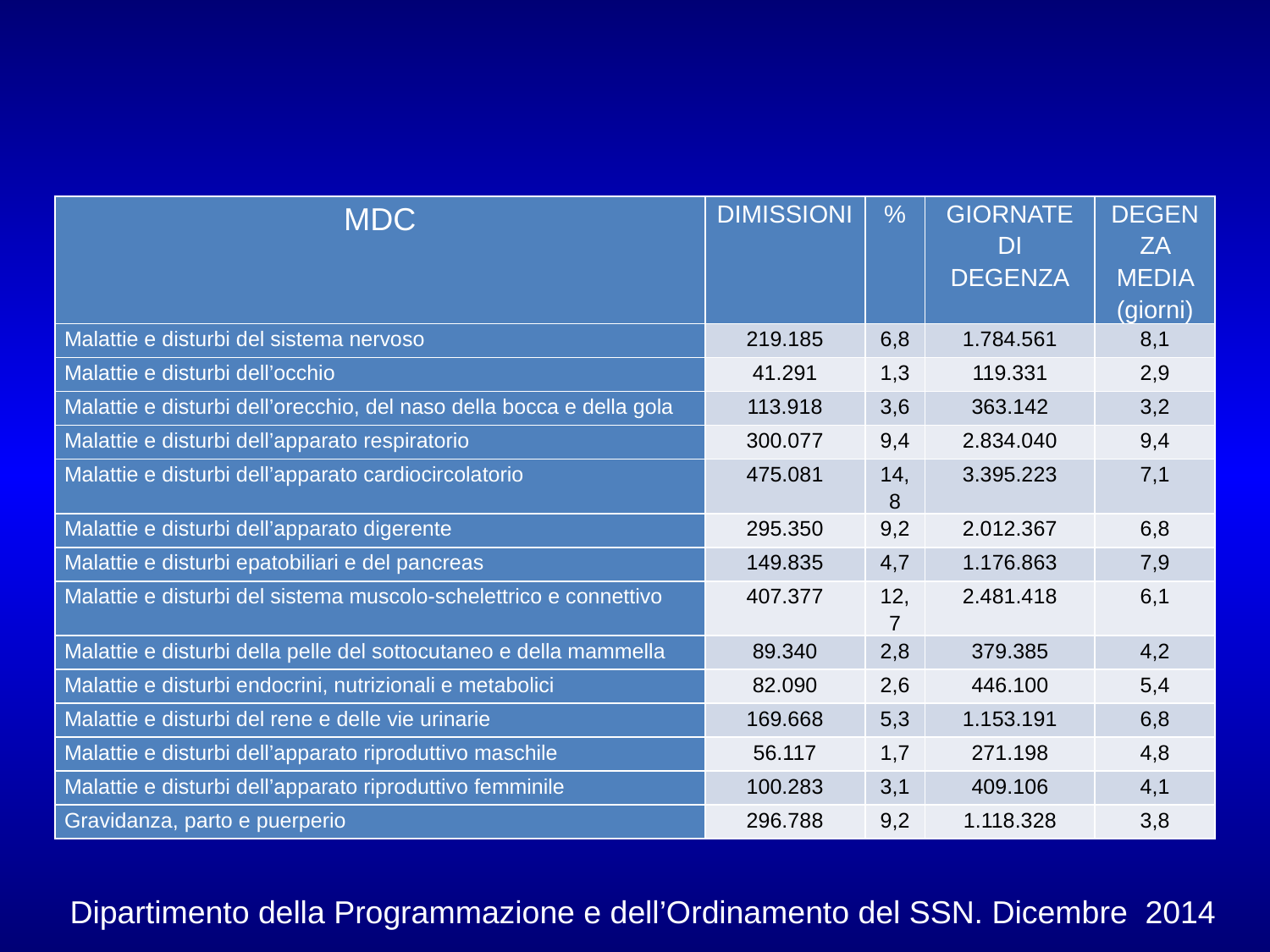

| MDC | DIMISSIONI | % | GIORNATE DI DEGENZA | DEGENZA MEDIA (giorni) |
| --- | --- | --- | --- | --- |
| Malattie e disturbi del sistema nervoso | 219.185 | 6,8 | 1.784.561 | 8,1 |
| Malattie e disturbi dell’occhio | 41.291 | 1,3 | 119.331 | 2,9 |
| Malattie e disturbi dell’orecchio, del naso della bocca e della gola | 113.918 | 3,6 | 363.142 | 3,2 |
| Malattie e disturbi dell’apparato respiratorio | 300.077 | 9,4 | 2.834.040 | 9,4 |
| Malattie e disturbi dell’apparato cardiocircolatorio | 475.081 | 14,8 | 3.395.223 | 7,1 |
| Malattie e disturbi dell’apparato digerente | 295.350 | 9,2 | 2.012.367 | 6,8 |
| Malattie e disturbi epatobiliari e del pancreas | 149.835 | 4,7 | 1.176.863 | 7,9 |
| Malattie e disturbi del sistema muscolo-schelettrico e connettivo | 407.377 | 12,7 | 2.481.418 | 6,1 |
| Malattie e disturbi della pelle del sottocutaneo e della mammella | 89.340 | 2,8 | 379.385 | 4,2 |
| Malattie e disturbi endocrini, nutrizionali e metabolici | 82.090 | 2,6 | 446.100 | 5,4 |
| Malattie e disturbi del rene e delle vie urinarie | 169.668 | 5,3 | 1.153.191 | 6,8 |
| Malattie e disturbi dell’apparato riproduttivo maschile | 56.117 | 1,7 | 271.198 | 4,8 |
| Malattie e disturbi dell’apparato riproduttivo femminile | 100.283 | 3,1 | 409.106 | 4,1 |
| Gravidanza, parto e puerperio | 296.788 | 9,2 | 1.118.328 | 3,8 |
Dipartimento della Programmazione e dell’Ordinamento del SSN. Dicembre  2014